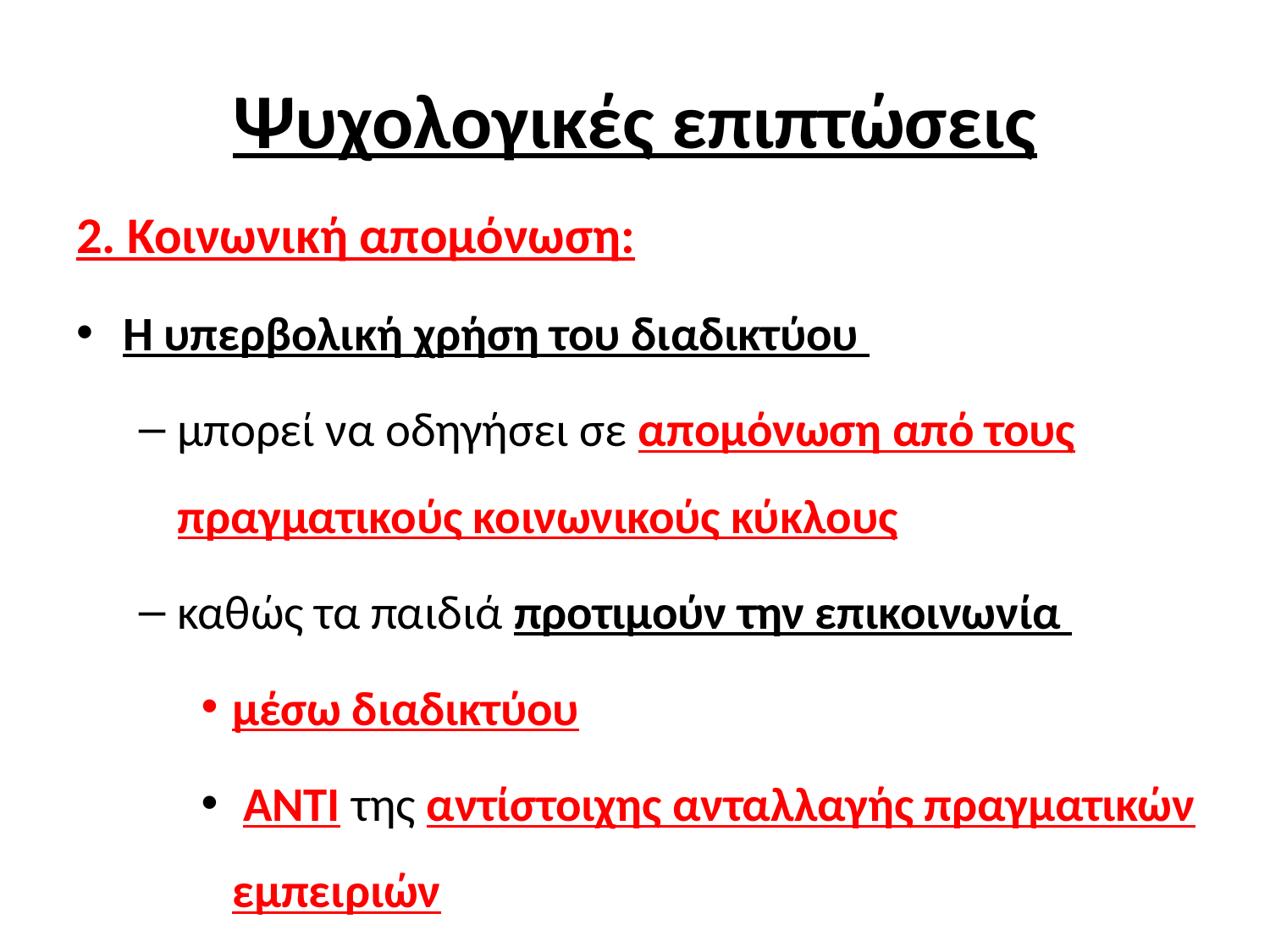

# Ψυχολογικές επιπτώσεις
2. Κοινωνική απομόνωση:
Η υπερβολική χρήση του διαδικτύου
μπορεί να οδηγήσει σε απομόνωση από τους πραγματικούς κοινωνικούς κύκλους
καθώς τα παιδιά προτιμούν την επικοινωνία
μέσω διαδικτύου
 ΑΝΤΙ της αντίστοιχης ανταλλαγής πραγματικών εμπειριών